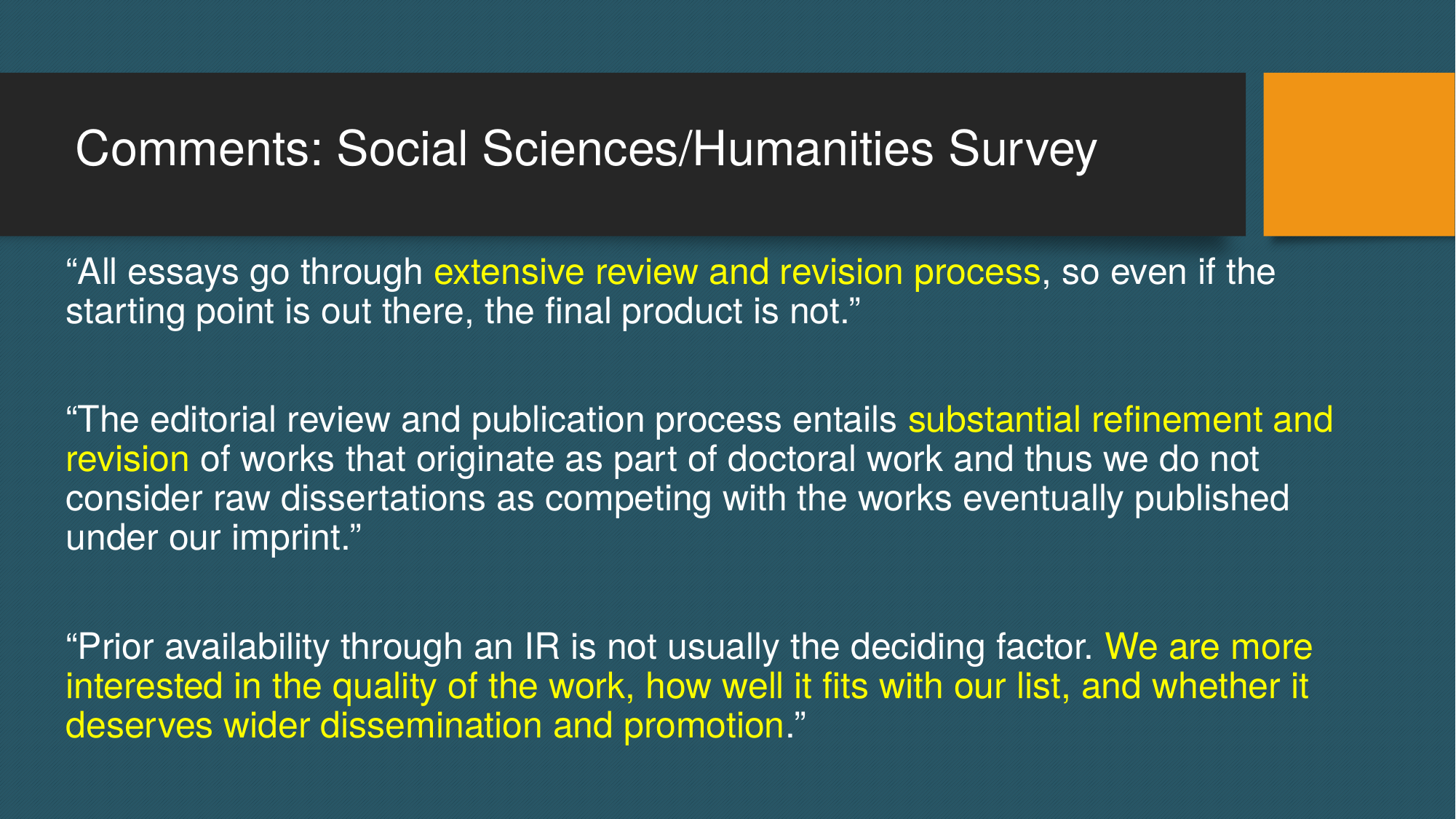

# Comments: Social Sciences/Humanities Survey
“All essays go through extensive review and revision process, so even if the starting point is out there, the final product is not.”

“The editorial review and publication process entails substantial refinement and revision of works that originate as part of doctoral work and thus we do not consider raw dissertations as competing with the works eventually published under our imprint.”

“Prior availability through an IR is not usually the deciding factor. We are more interested in the quality of the work, how well it fits with our list, and whether it deserves wider dissemination and promotion.”